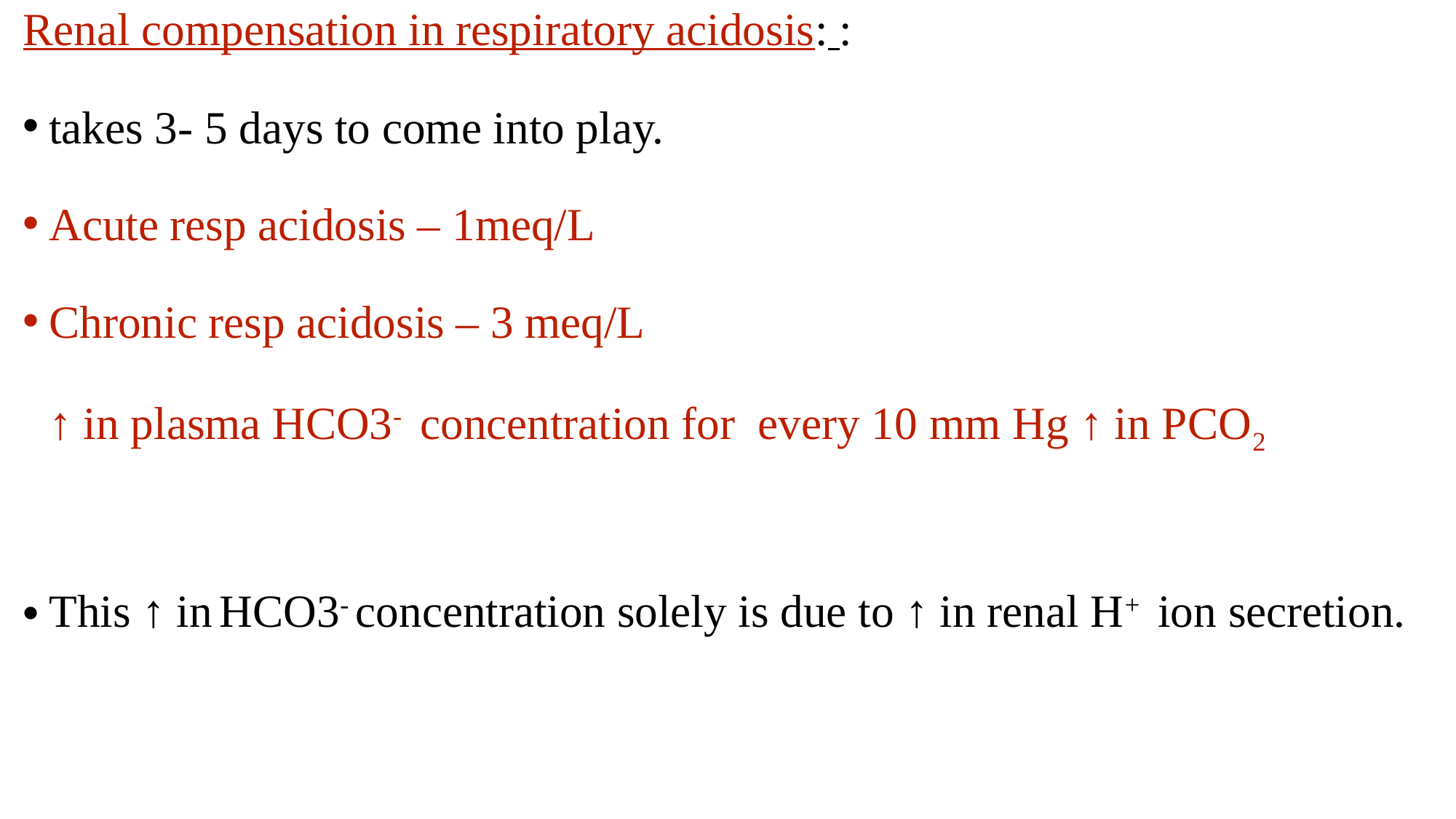

Renal compensation in respiratory acidosis: :
takes 3- 5 days to come into play.
Acute resp acidosis – 1meq/L
Chronic resp acidosis – 3 meq/L
		↑ in plasma HCO3-  concentration for  every 10 mm Hg ↑ in PCO2

This ↑ in HCO3- concentration solely is due to ↑ in renal H+  ion secretion.